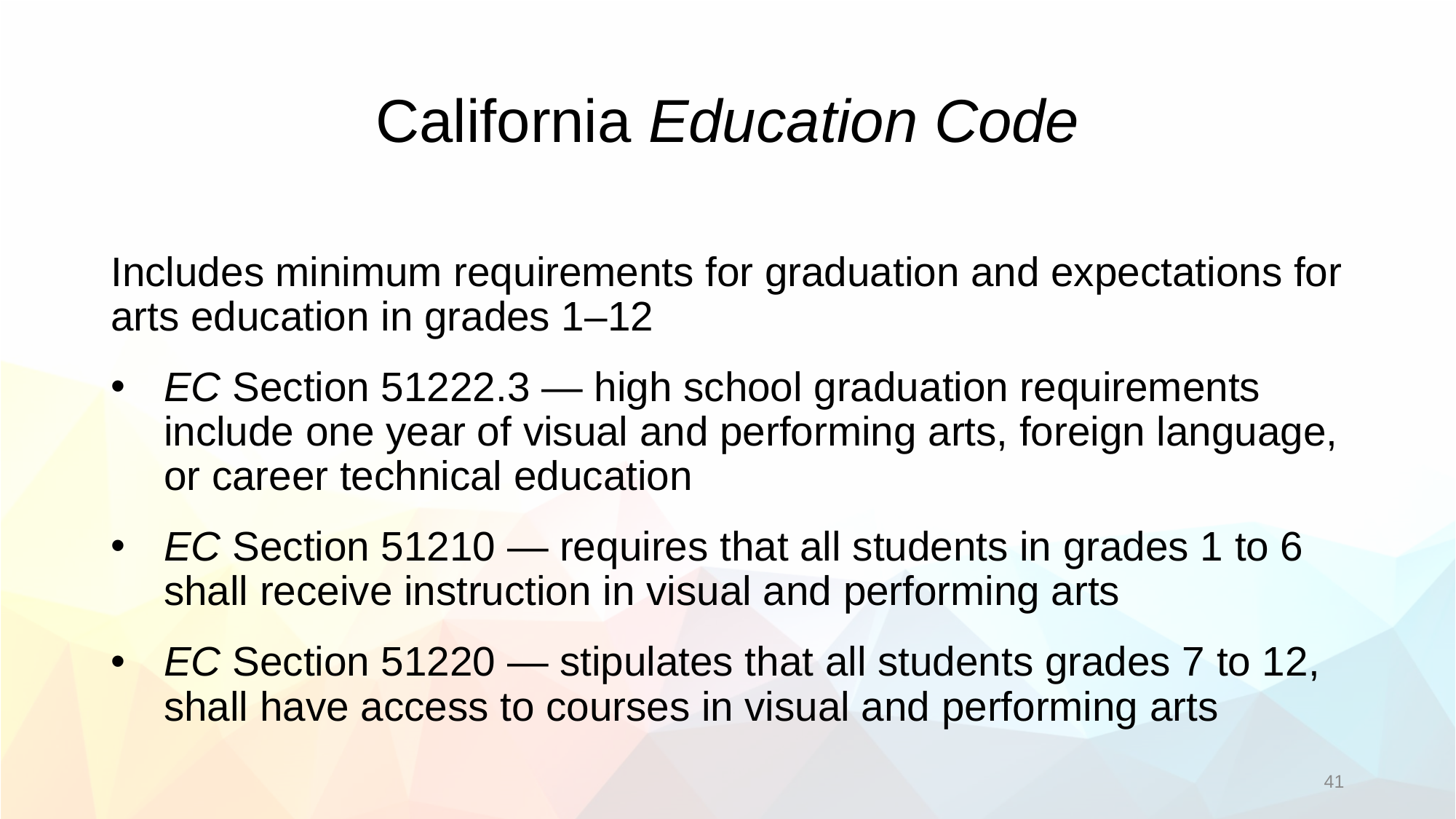

# California Education Code
Includes minimum requirements for graduation and expectations for arts education in grades 1–12
EC Section 51222.3 — high school graduation requirements include one year of visual and performing arts, foreign language, or career technical education
EC Section 51210 — requires that all students in grades 1 to 6 shall receive instruction in visual and performing arts
EC Section 51220 — stipulates that all students grades 7 to 12, shall have access to courses in visual and performing arts
41